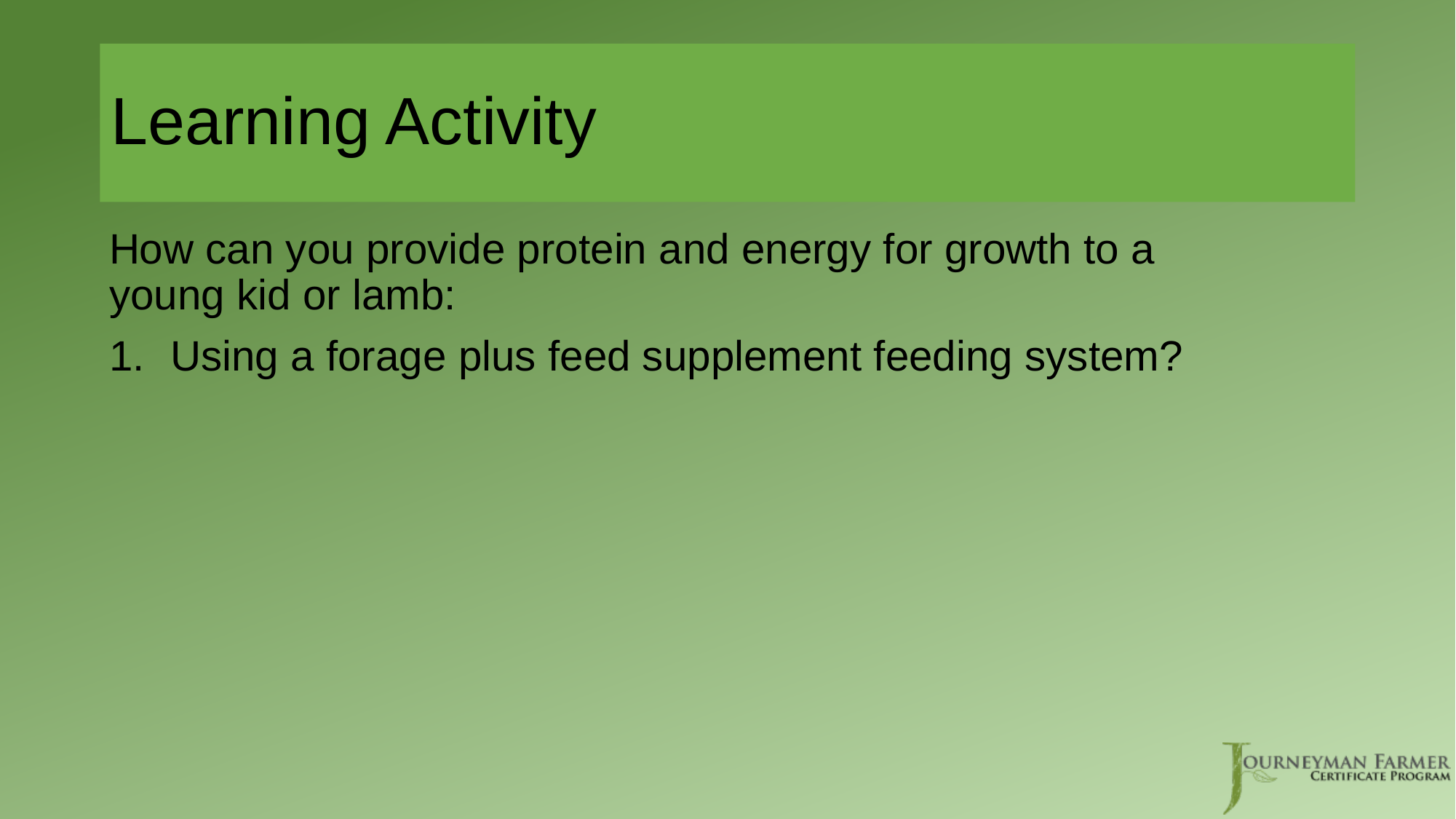

# Learning Activity
How can you provide protein and energy for growth to a young kid or lamb:
Using a forage plus feed supplement feeding system?